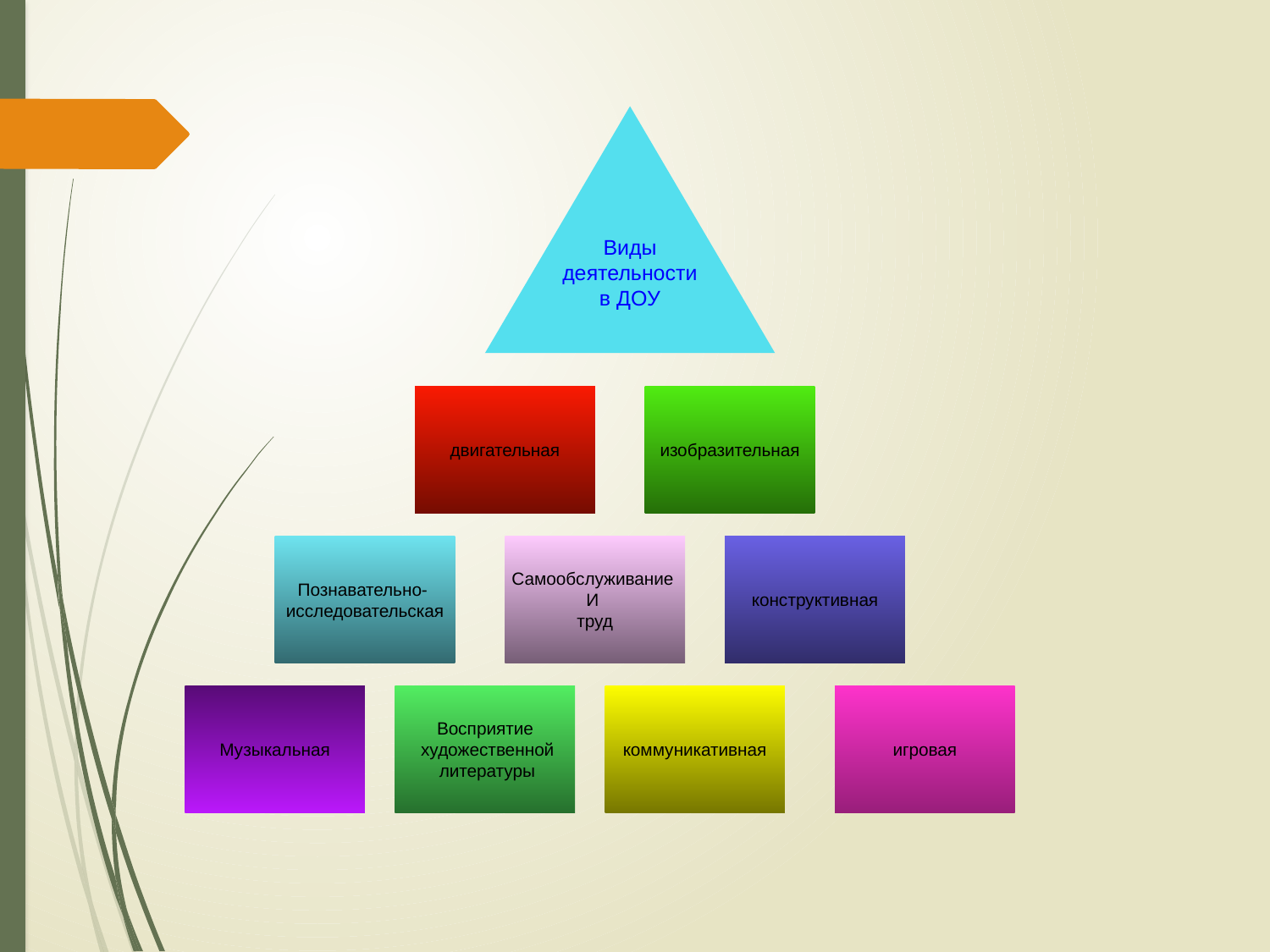

Виды
 деятельности
в ДОУ

двигательная
изобразительная

Познавательно-
исследовательская
Самообслуживание
И
труд
конструктивная
Музыкальная
Восприятие
 художественной
 литературы
коммуникативная
игровая